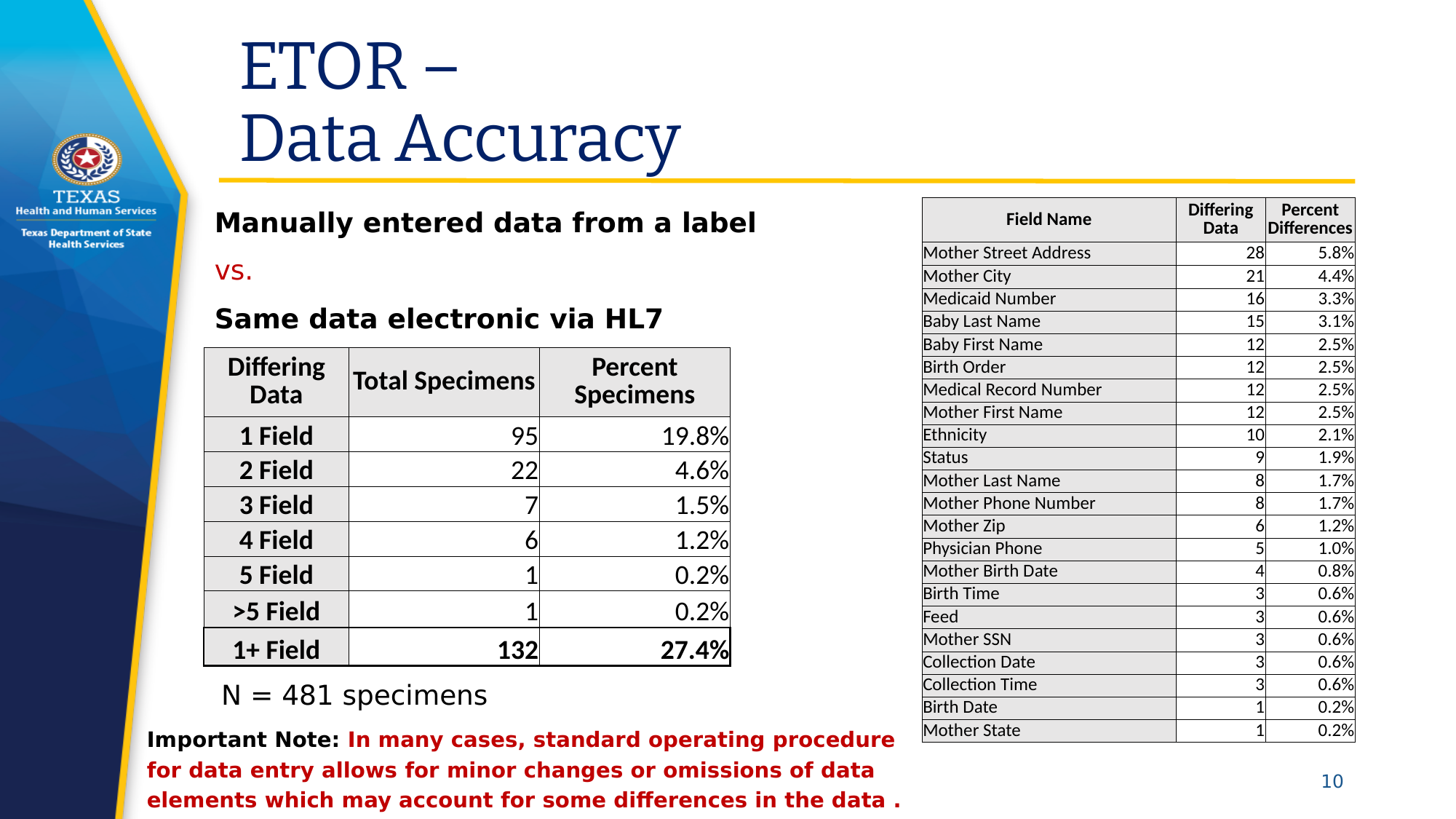

# ETOR – Data Accuracy
Manually entered data from a label
vs.
Same data electronic via HL7

| Field Name | Differing Data | Percent Differences |
| --- | --- | --- |
| Mother Street Address | 28 | 5.8% |
| Mother City | 21 | 4.4% |
| Medicaid Number | 16 | 3.3% |
| Baby Last Name | 15 | 3.1% |
| Baby First Name | 12 | 2.5% |
| Birth Order | 12 | 2.5% |
| Medical Record Number | 12 | 2.5% |
| Mother First Name | 12 | 2.5% |
| Ethnicity | 10 | 2.1% |
| Status | 9 | 1.9% |
| Mother Last Name | 8 | 1.7% |
| Mother Phone Number | 8 | 1.7% |
| Mother Zip | 6 | 1.2% |
| Physician Phone | 5 | 1.0% |
| Mother Birth Date | 4 | 0.8% |
| Birth Time | 3 | 0.6% |
| Feed | 3 | 0.6% |
| Mother SSN | 3 | 0.6% |
| Collection Date | 3 | 0.6% |
| Collection Time | 3 | 0.6% |
| Birth Date | 1 | 0.2% |
| Mother State | 1 | 0.2% |
| Differing Data | Total Specimens | Percent Specimens |
| --- | --- | --- |
| 1 Field | 95 | 19.8% |
| 2 Field | 22 | 4.6% |
| 3 Field | 7 | 1.5% |
| 4 Field | 6 | 1.2% |
| 5 Field | 1 | 0.2% |
| >5 Field | 1 | 0.2% |
| 1+ Field | 132 | 27.4% |
N = 481 specimens
Important Note: In many cases, standard operating procedure for data entry allows for minor changes or omissions of data elements which may account for some differences in the data .
10